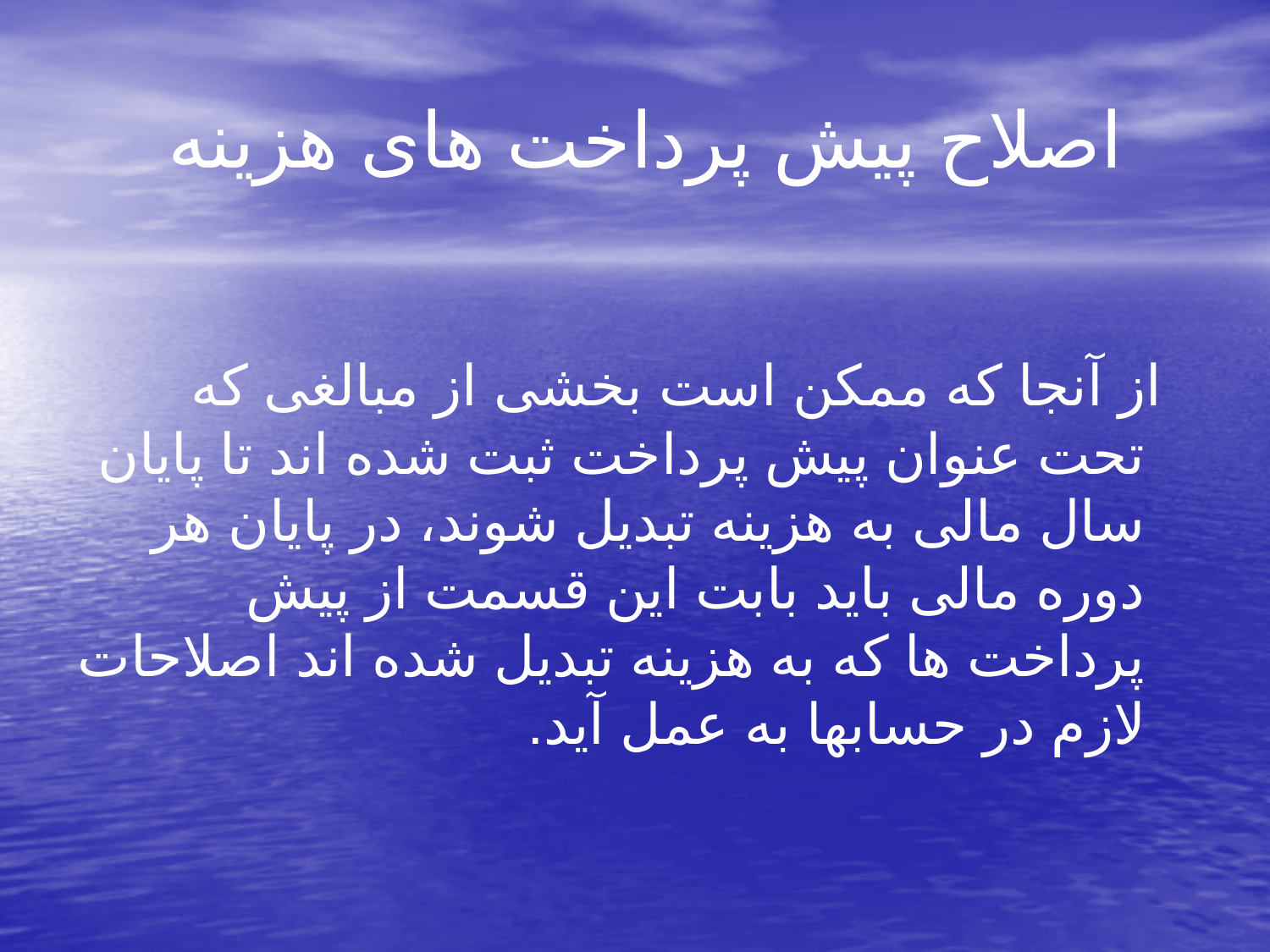

# اصلاح پیش پرداخت های هزینه

  از آنجا که ممکن است بخشی از مبالغی که تحت عنوان پیش پرداخت ثبت شده اند تا پایان سال مالی به هزینه تبدیل شوند، در پایان هر دوره مالی باید بابت این قسمت از پیش پرداخت ها که به هزینه تبدیل شده اند اصلاحات لازم در حسابها به عمل آید.